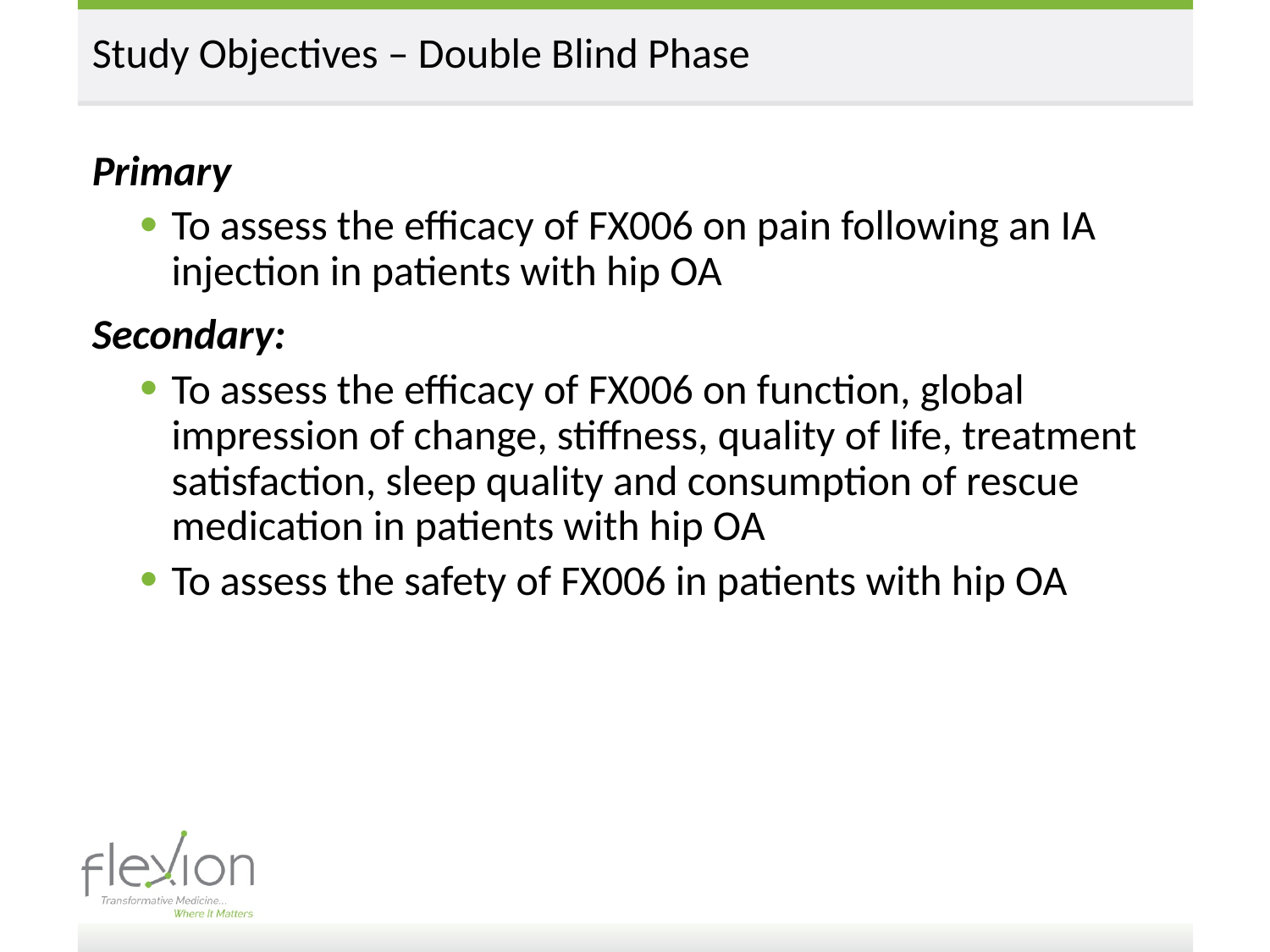

# Study Objectives – Double Blind Phase
Primary
To assess the efficacy of FX006 on pain following an IA injection in patients with hip OA
Secondary:
To assess the efficacy of FX006 on function, global impression of change, stiffness, quality of life, treatment satisfaction, sleep quality and consumption of rescue medication in patients with hip OA
To assess the safety of FX006 in patients with hip OA